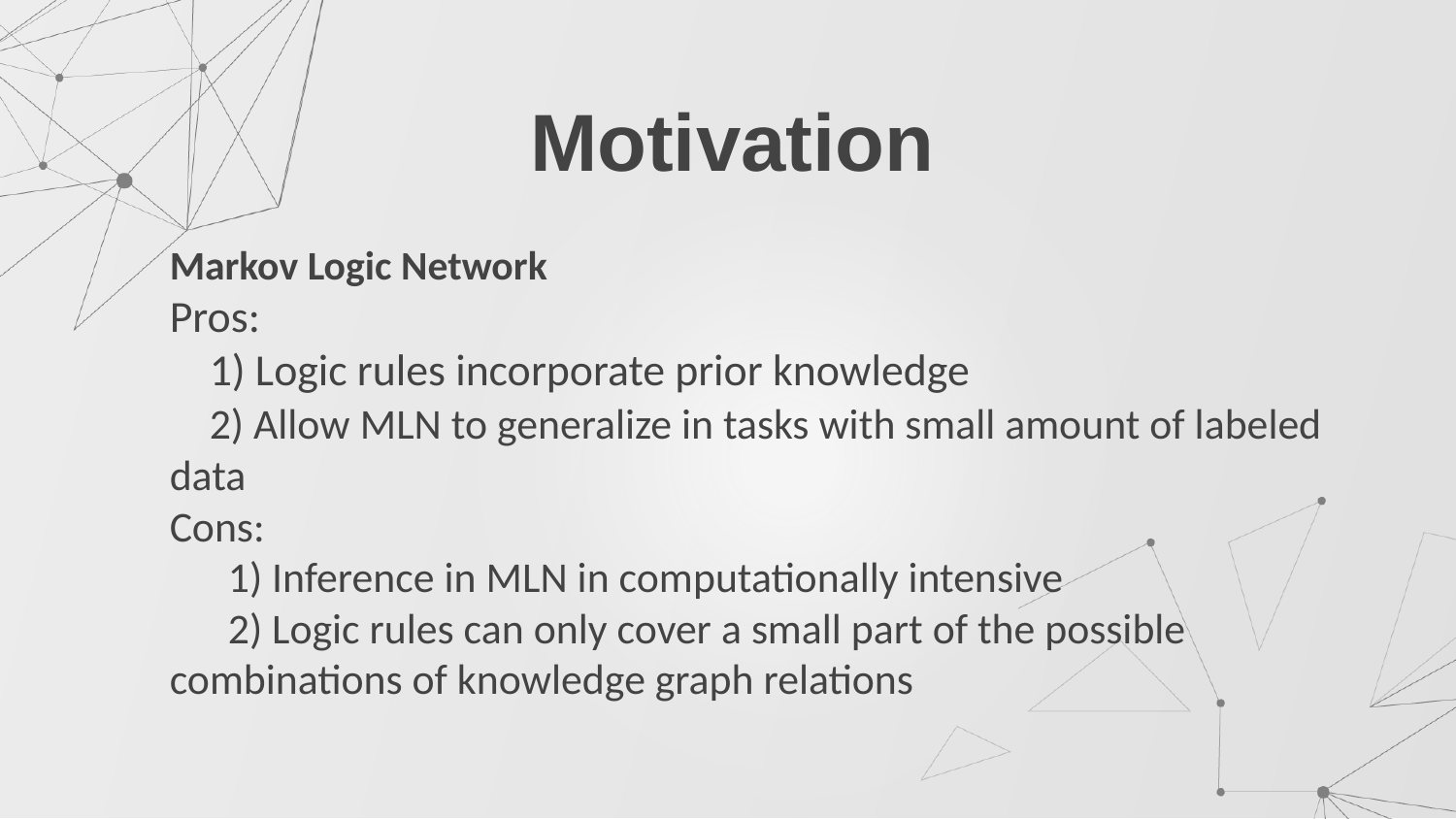

Motivation
Markov Logic Network
Pros:
    1) Logic rules incorporate prior knowledge
    2) Allow MLN to generalize in tasks with small amount of labeled   data
Cons:
      1) Inference in MLN in computationally intensive
      2) Logic rules can only cover a small part of the possible combinations of knowledge graph relations